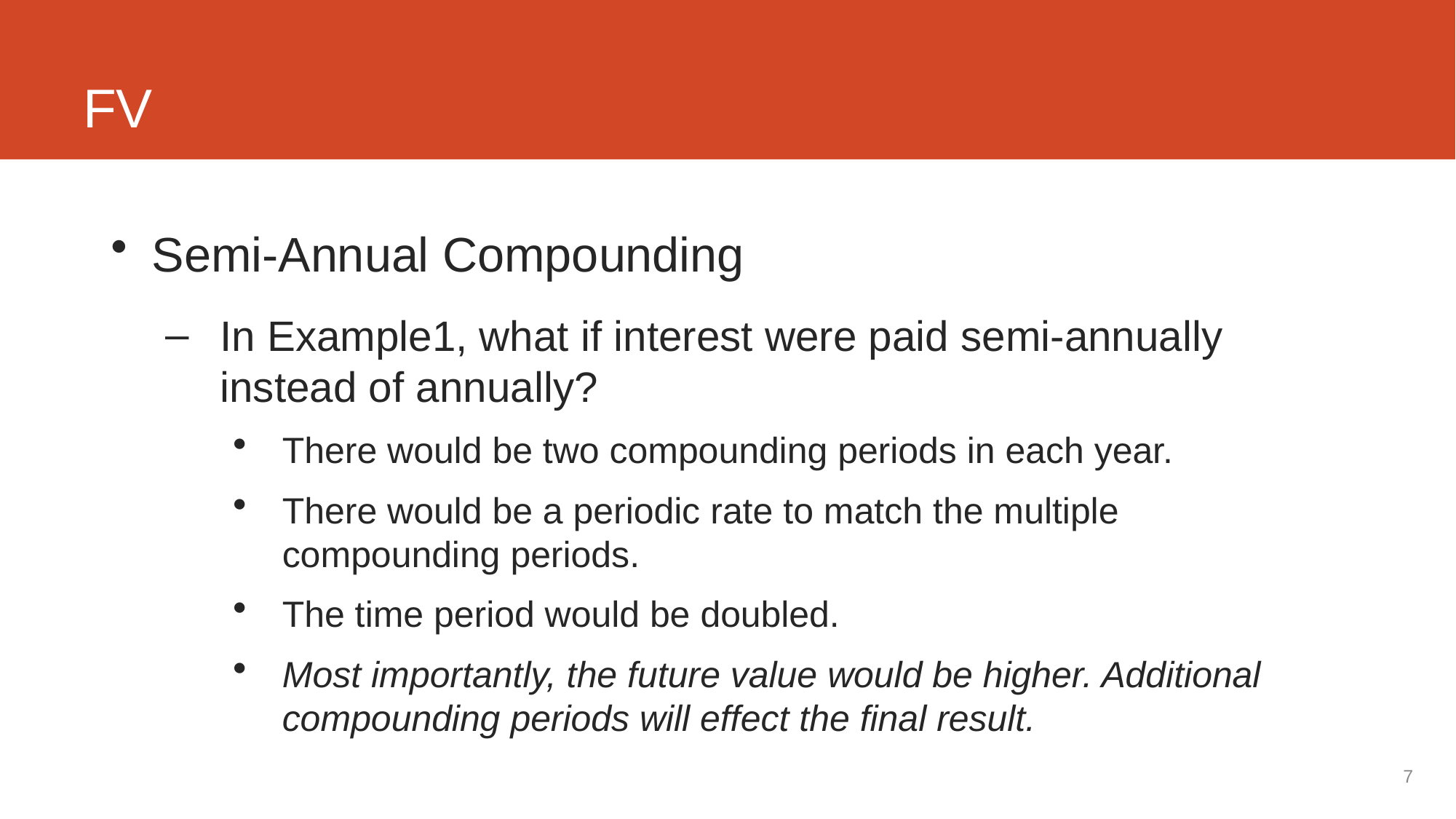

# FV
Semi-Annual Compounding
In Example1, what if interest were paid semi-annually instead of annually?
There would be two compounding periods in each year.
There would be a periodic rate to match the multiple compounding periods.
The time period would be doubled.
Most importantly, the future value would be higher. Additional compounding periods will effect the final result.

7